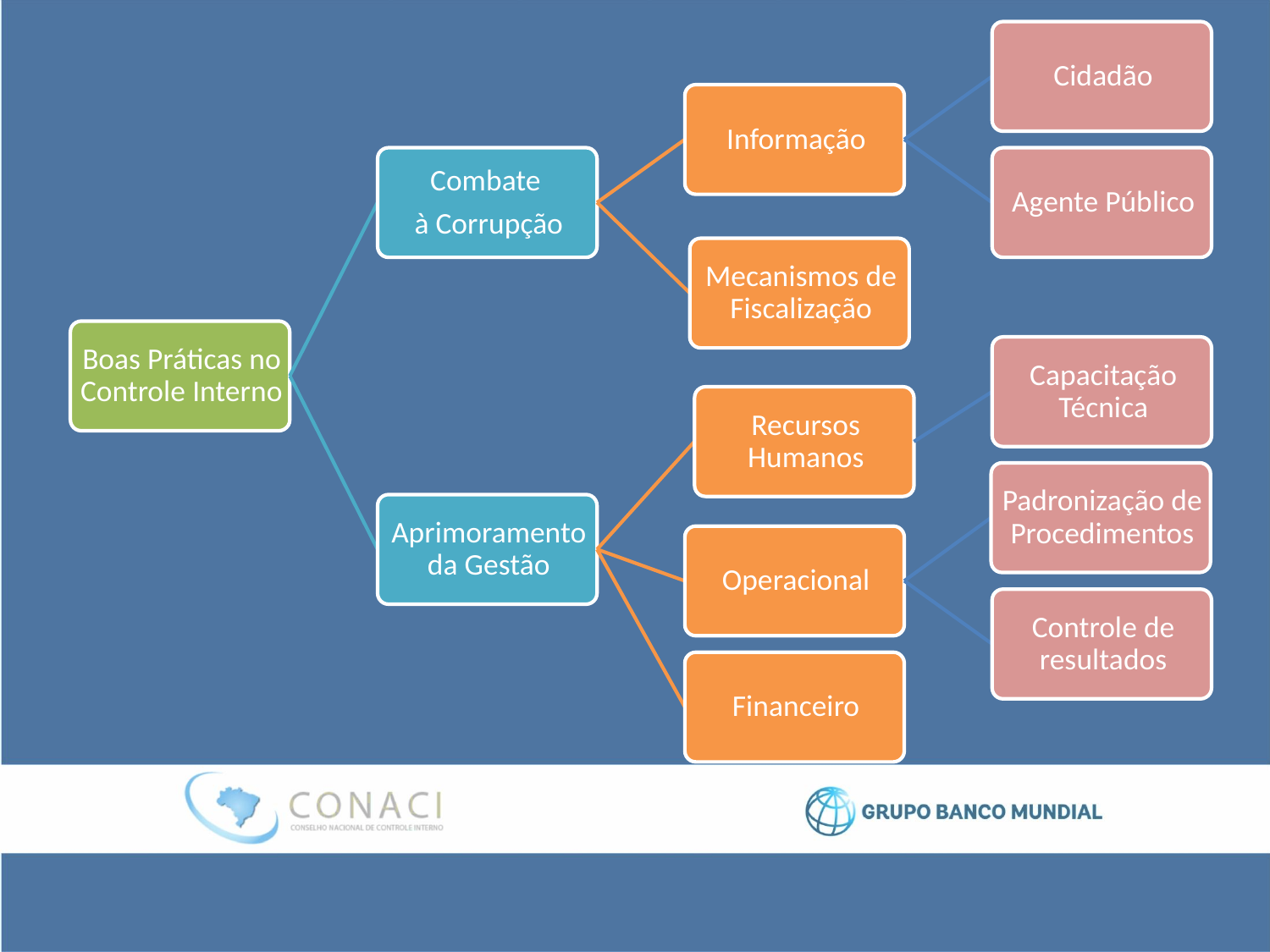

Boas Práticas no Controle Interno

Combate
à Corrupção

Informação

Cidadão

Agente Público

Mecanismos de Fiscalização

Aprimoramento da Gestão

Recursos Humanos

Capacitação Técnica

Operacional

Padronização de Procedimentos

Controle de resultados

Financeiro